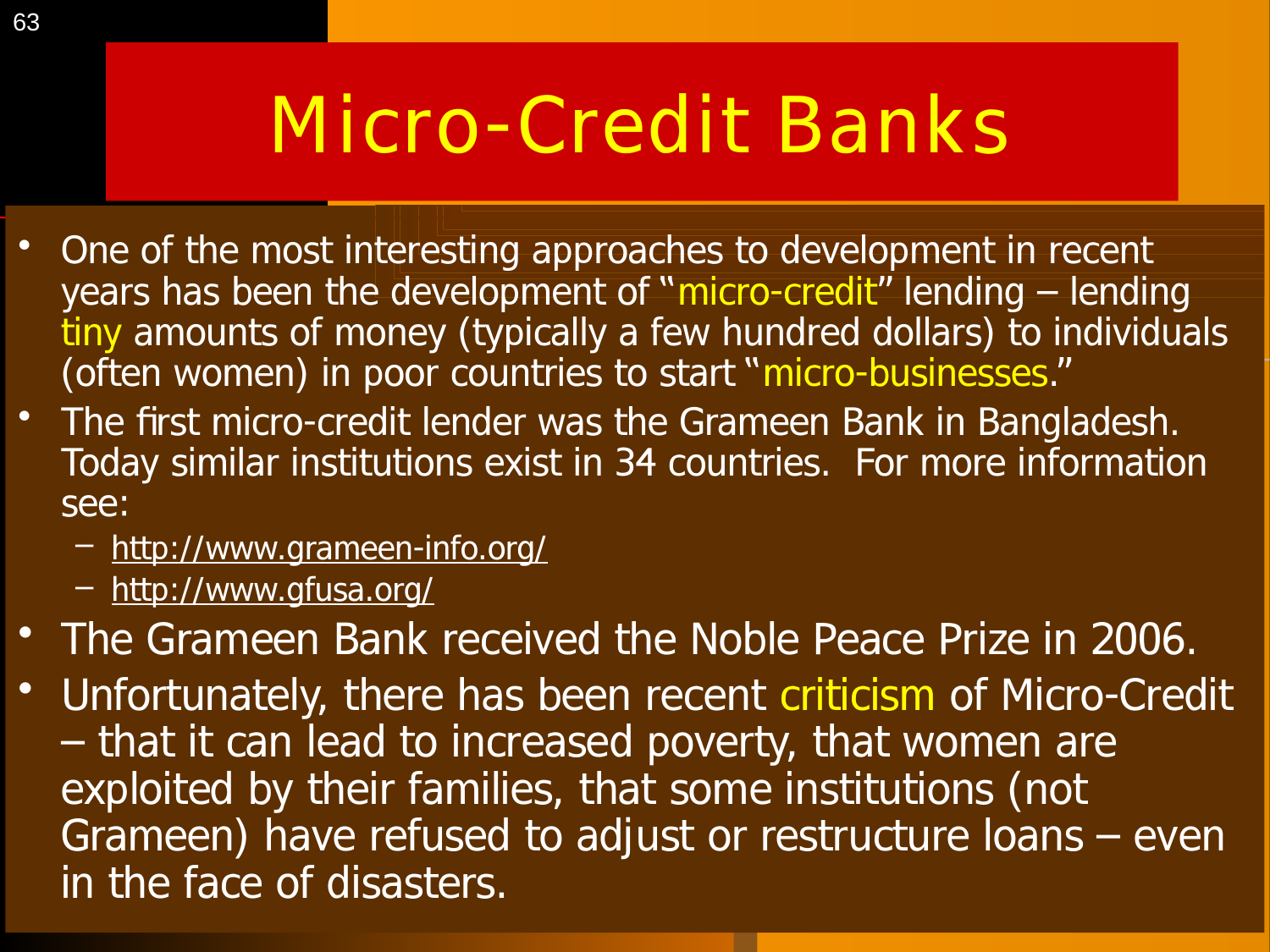

63
# Micro-Credit Banks
One of the most interesting approaches to development in recent years has been the development of “micro-credit” lending – lending tiny amounts of money (typically a few hundred dollars) to individuals (often women) in poor countries to start “micro-businesses.”
The first micro-credit lender was the Grameen Bank in Bangladesh.  Today similar institutions exist in 34 countries.  For more information see:
http://www.grameen-info.org/
http://www.gfusa.org/
The Grameen Bank received the Noble Peace Prize in 2006.
Unfortunately, there has been recent criticism of Micro-Credit – that it can lead to increased poverty, that women are exploited by their families, that some institutions (not Grameen) have refused to adjust or restructure loans – even in the face of disasters.